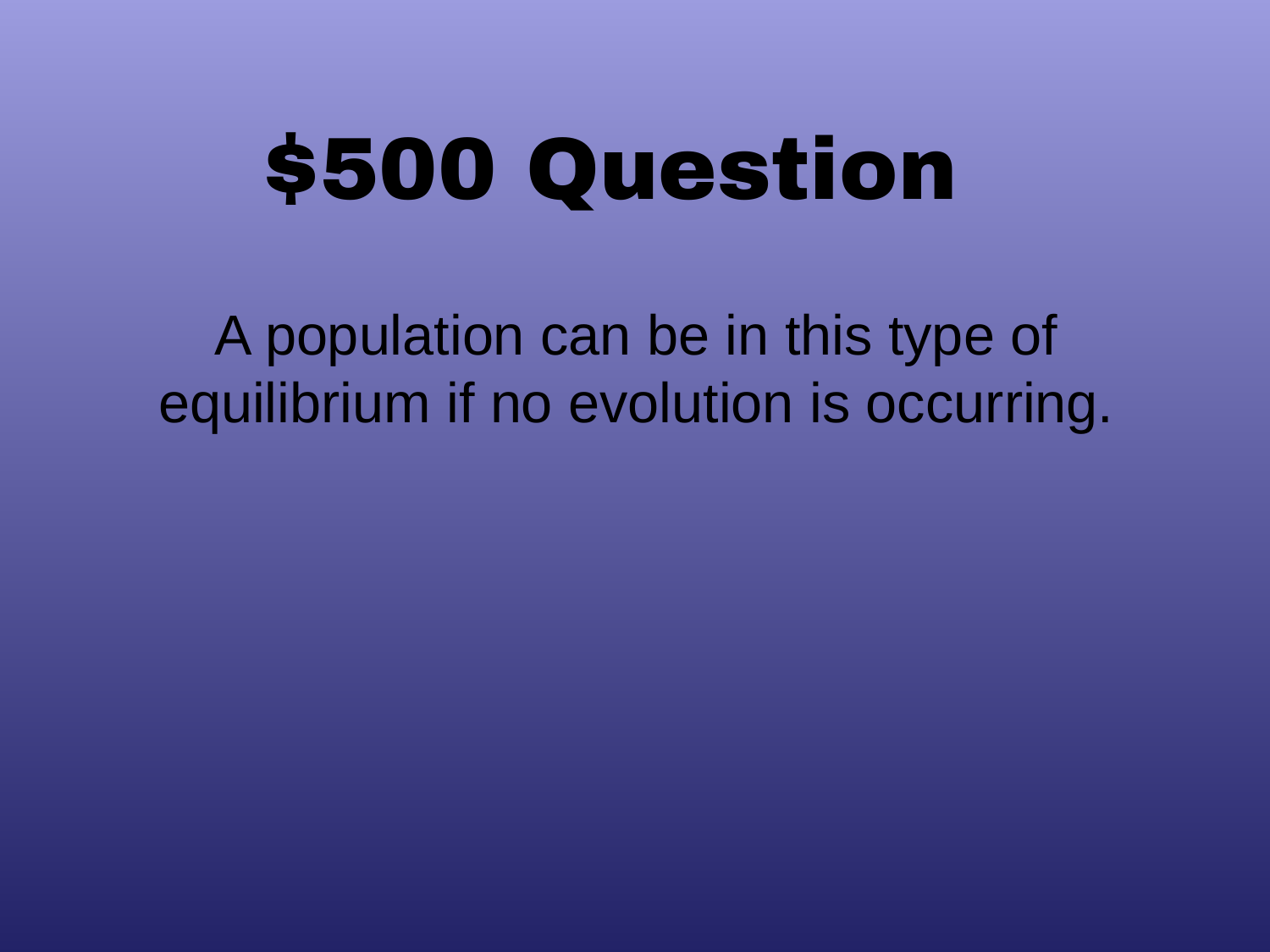

# $500 Question
A population can be in this type of equilibrium if no evolution is occurring.